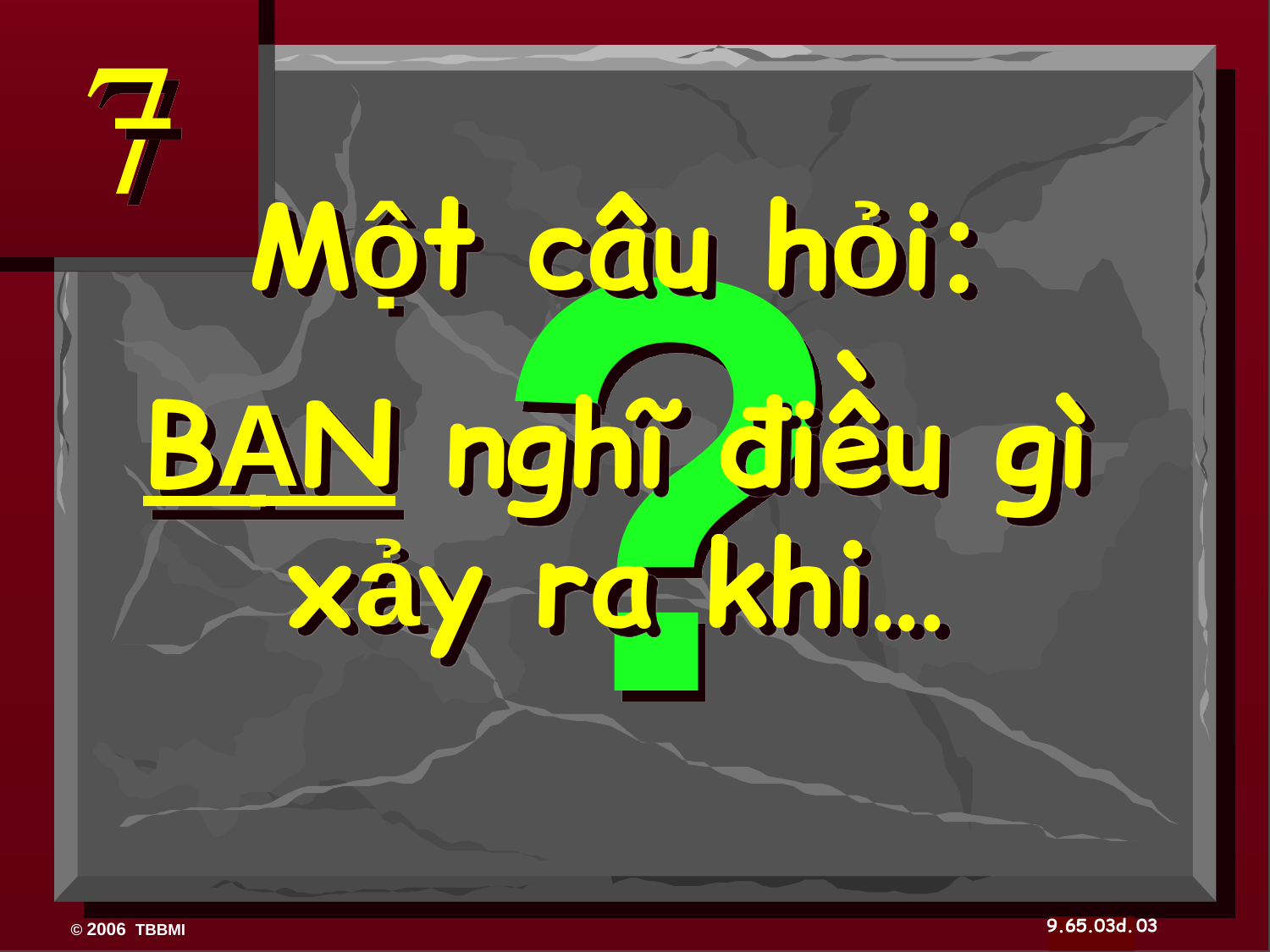

?
Một câu hỏi:
BẠN nghĩ điều gì xảy ra khi…

03